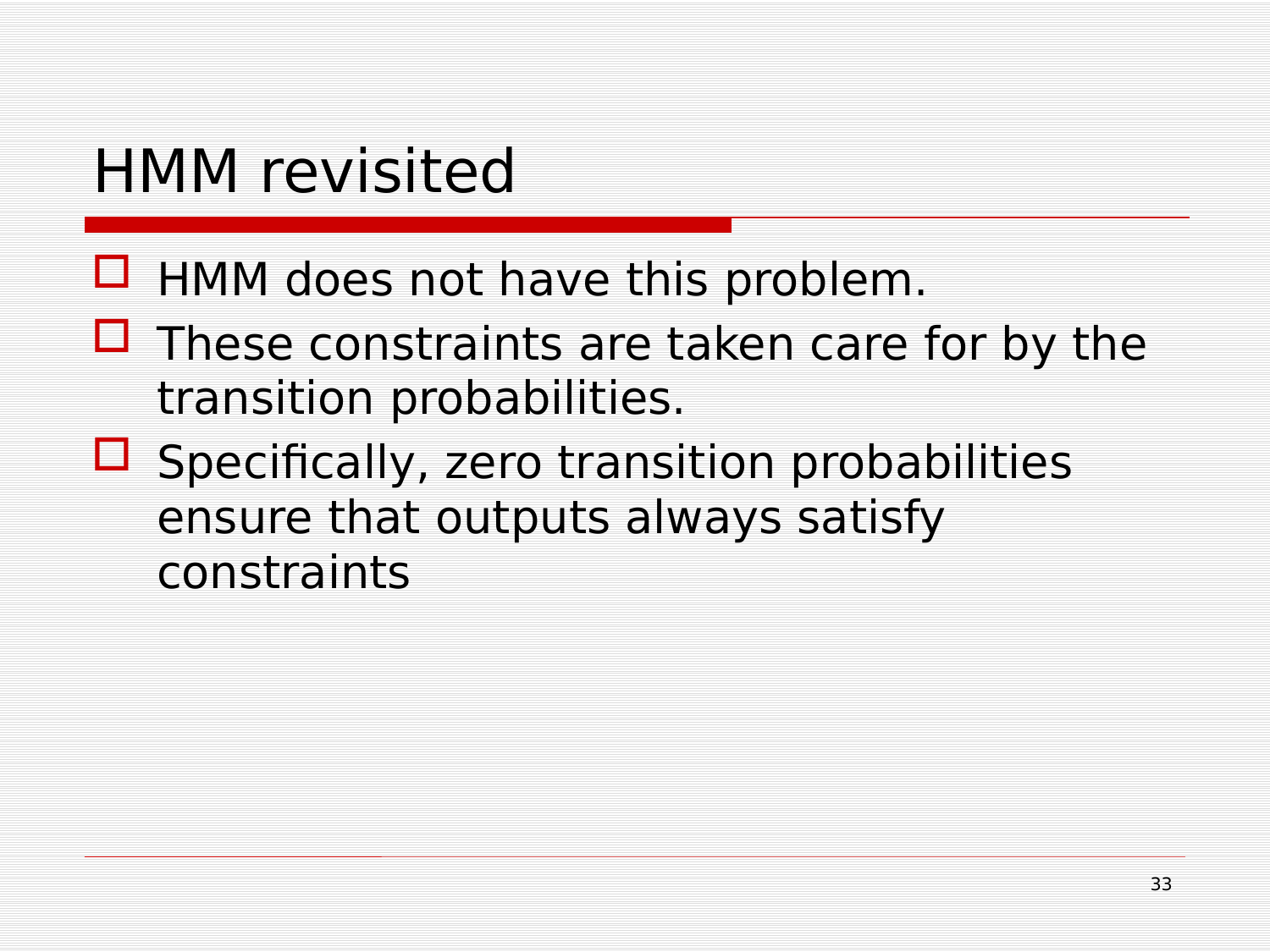

# HMM revisited
HMM does not have this problem.
These constraints are taken care for by the transition probabilities.
Specifically, zero transition probabilities ensure that outputs always satisfy constraints
33